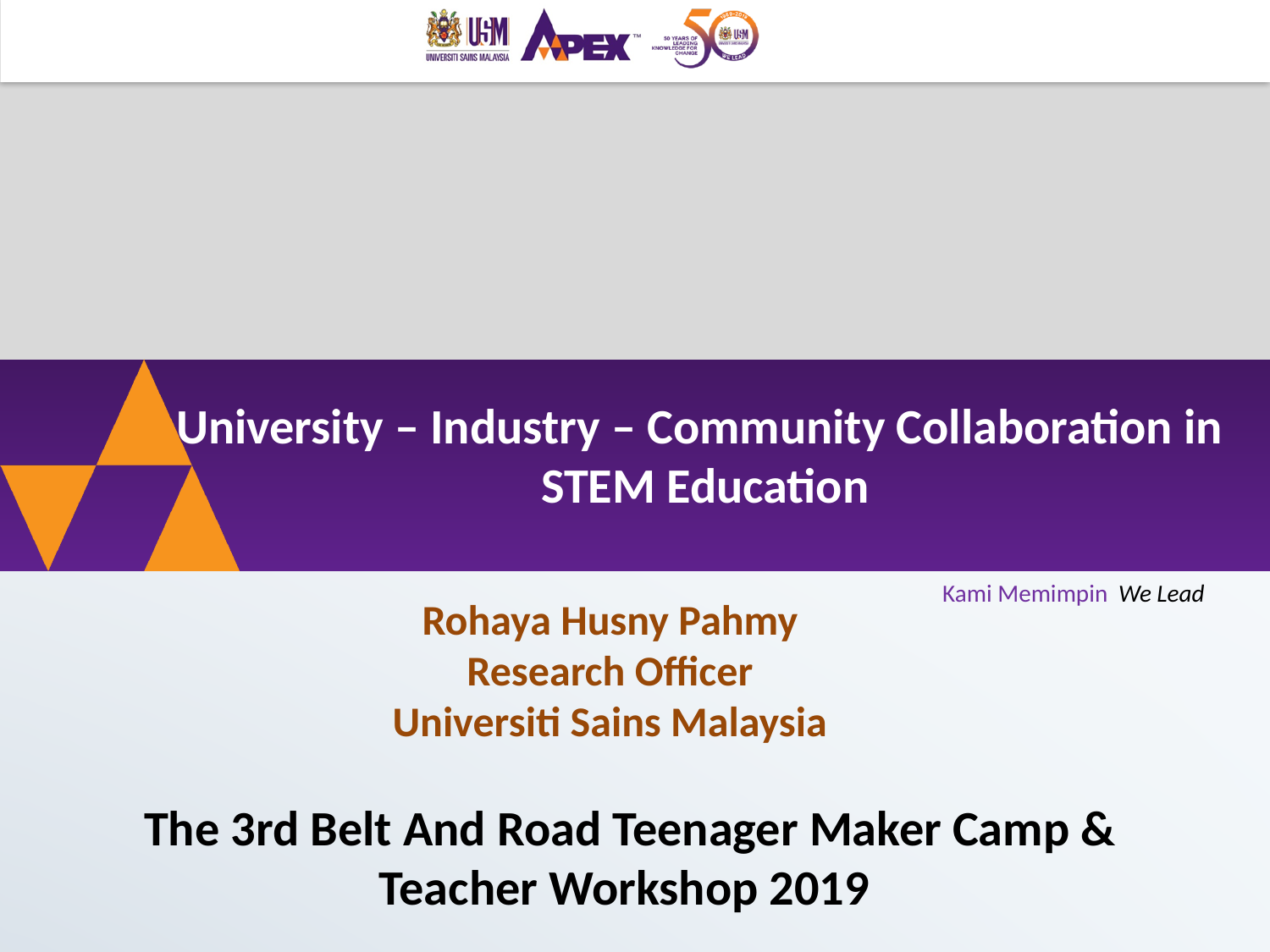

# University – Industry – Community Collaboration in STEM Education
Rohaya Husny Pahmy
Research Officer
Universiti Sains Malaysia

The 3rd Belt And Road Teenager Maker Camp & Teacher Workshop 2019